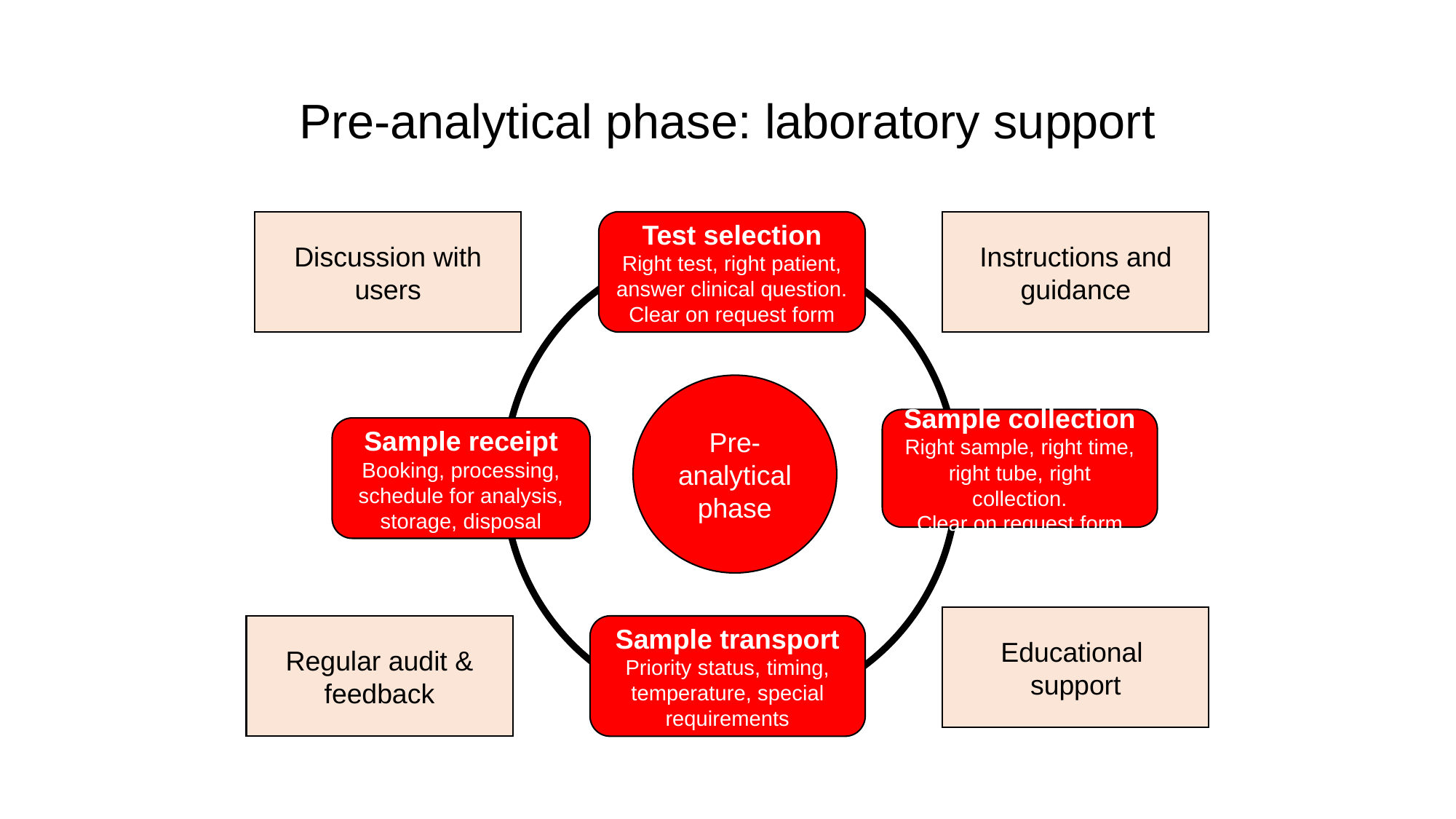

# Pre-analytical phase: laboratory support
Discussion with users

Test selection
Right test, right patient, answer clinical question.
Clear on request form

Instructions and guidance

Pre-analytical
phase
Sample collection
Right sample, right time, right tube, right collection.
Clear on request form

Sample receipt
Booking, processing, schedule for analysis, storage, disposal

Educational
support
Regular audit & feedback

Sample transport
Priority status, timing, temperature, special requirements